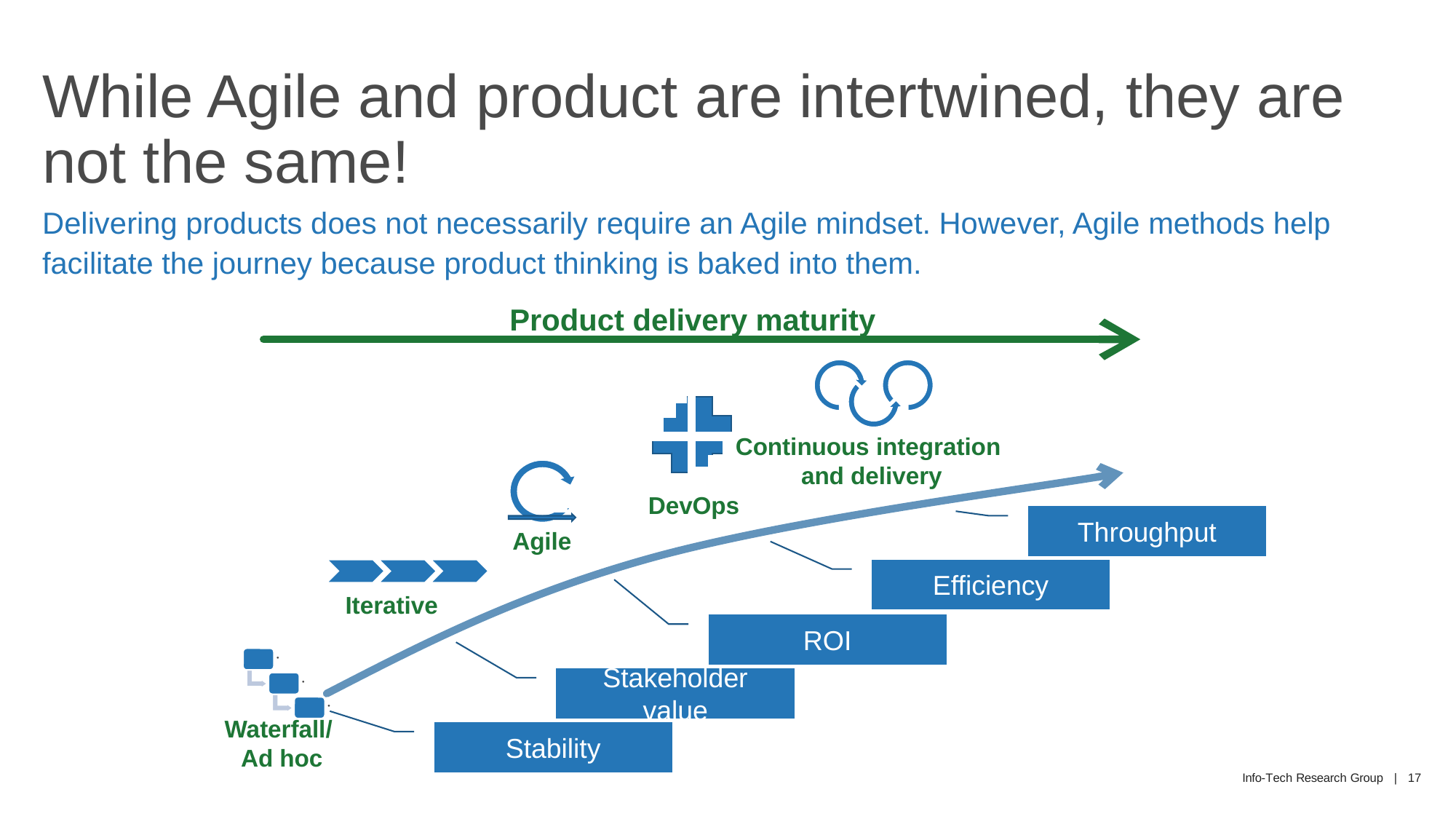

# While Agile and product are intertwined, they are not the same!
Delivering products does not necessarily require an Agile mindset. However, Agile methods help facilitate the journey because product thinking is baked into them.

Product delivery maturity

DevOps
Continuous integration
and delivery

Agile

Throughput

Iterative
Efficiency
ROI

Waterfall/
Ad hoc
Stakeholder value
Stability